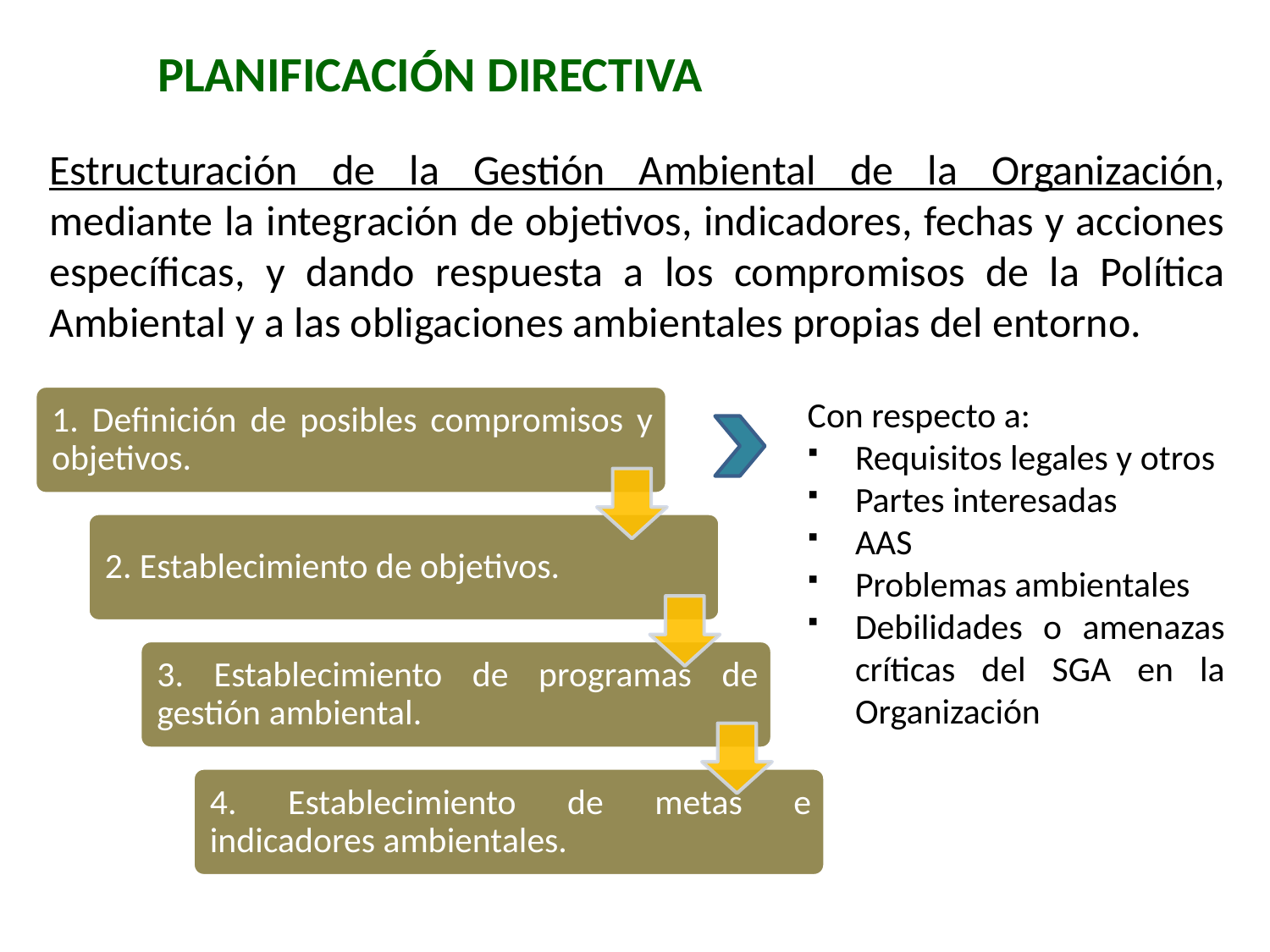

PLANIFICACIÓN DIRECTIVA

Estructuración de la Gestión Ambiental de la Organización, mediante la integración de objetivos, indicadores, fechas y acciones específicas, y dando respuesta a los compromisos de la Política Ambiental y a las obligaciones ambientales propias del entorno.
1. Definición de posibles compromisos y objetivos.
2. Establecimiento de objetivos.
3. Establecimiento de programas de gestión ambiental.
4. Establecimiento de metas e indicadores ambientales.

Con respecto a:
Requisitos legales y otros
Partes interesadas
AAS
Problemas ambientales
Debilidades o amenazas críticas del SGA en la Organización